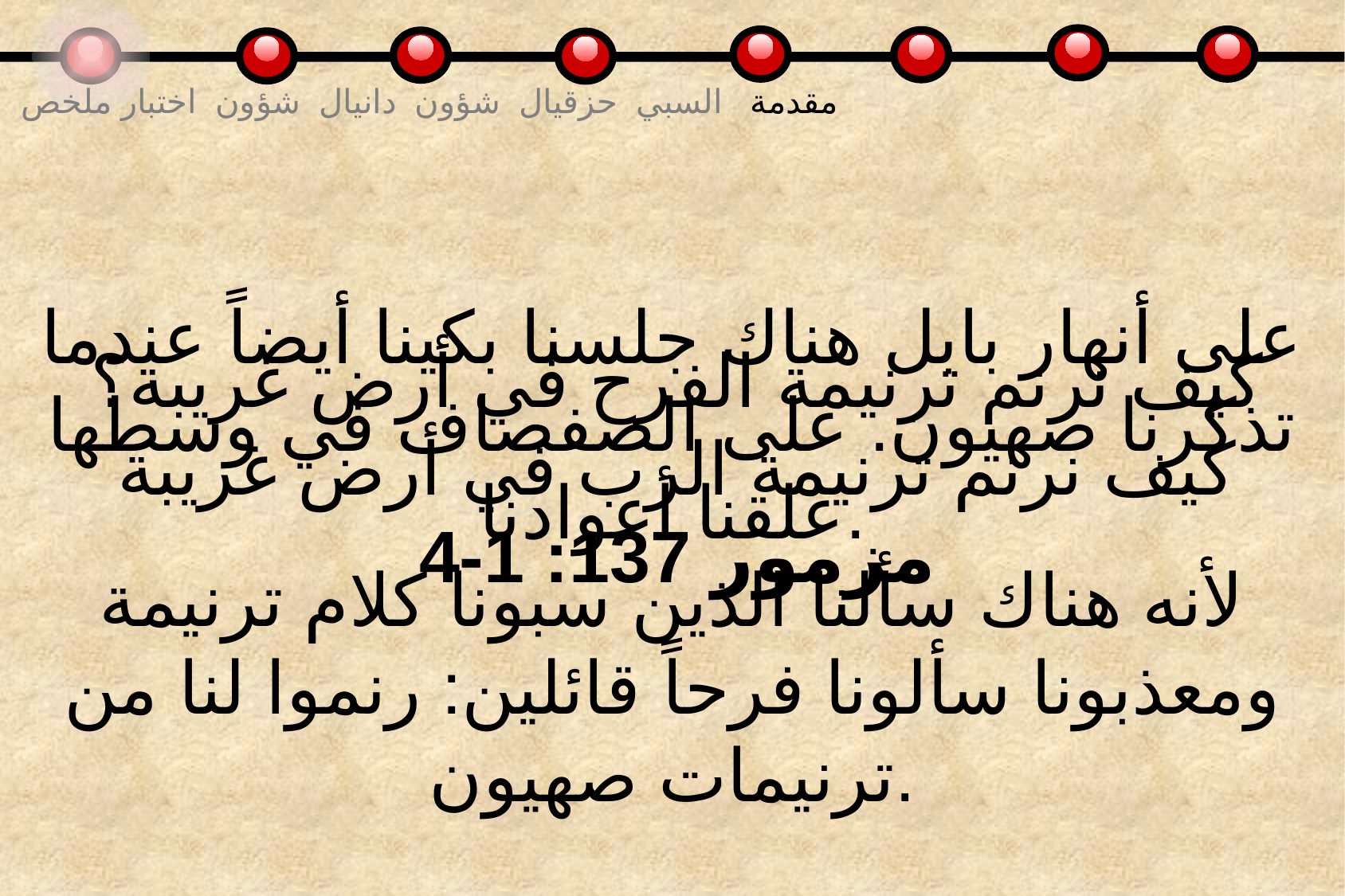

مقدمة   السبي  حزقيال  شؤون  دانيال  شؤون  اختبار ملخص
على أنهار بابل هناك جلسنا بكينا أيضاً عندما تذكرنا صهيون. على الصفصاف في وسطها علقنا أعوادنا.
لأنه هناك سألنا الذين سبونا كلام ترنيمة ومعذبونا سألونا فرحاً قائلين: رنموا لنا من ترنيمات صهيون.
كيف نرنم ترنيمة الفرح في أرض غريبة؟
كيف نرنم ترنيمة الرب في أرض غريبة
مزمور 137: 1-4